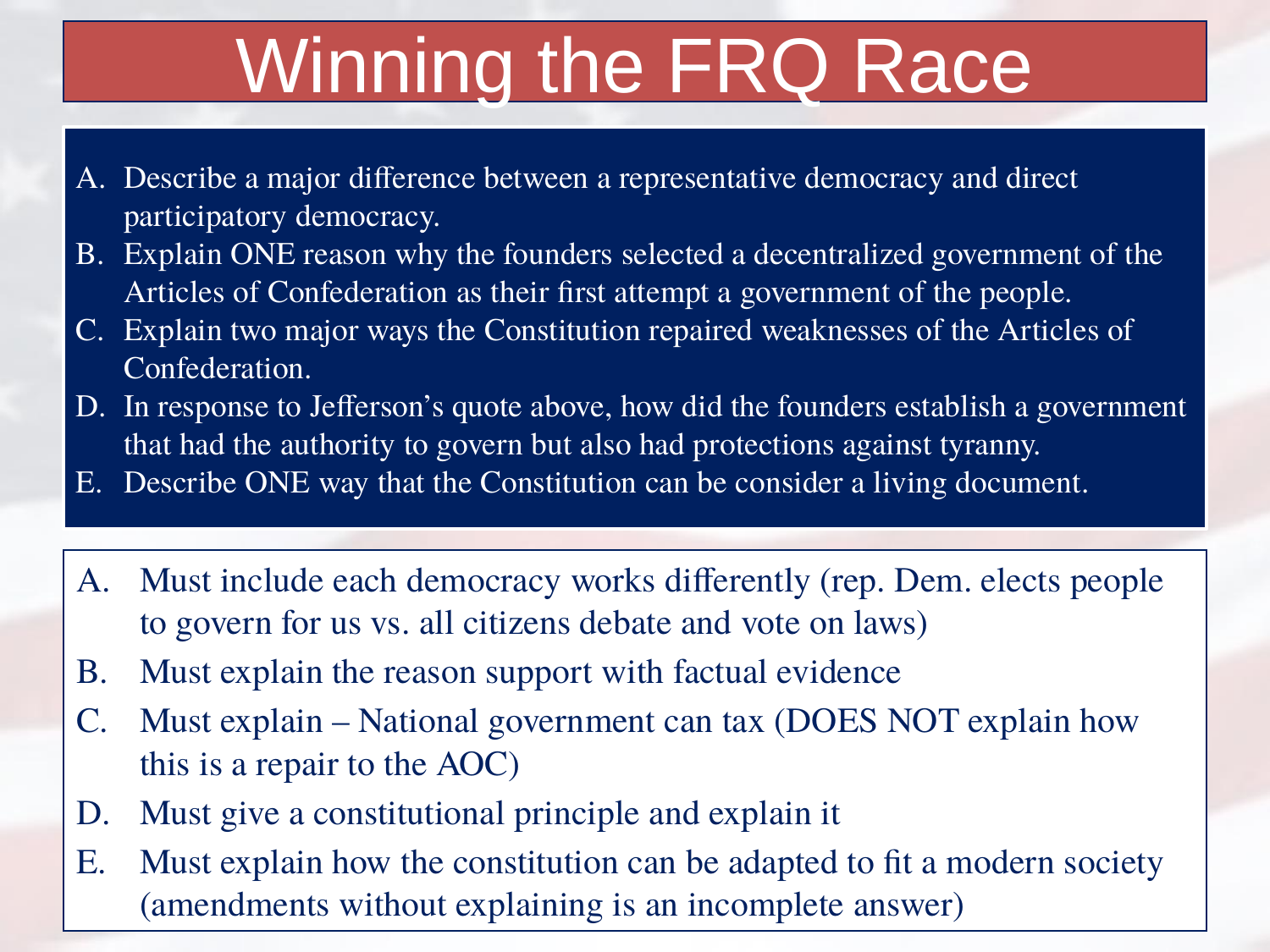

# Winning the FRQ Race

Describe a major difference between a representative democracy and direct participatory democracy.
Explain ONE reason why the founders selected a decentralized government of the Articles of Confederation as their first attempt a government of the people.
Explain two major ways the Constitution repaired weaknesses of the Articles of Confederation.
In response to Jefferson’s quote above, how did the founders establish a government that had the authority to govern but also had protections against tyranny.
Describe ONE way that the Constitution can be consider a living document.

Must include each democracy works differently (rep. Dem. elects people to govern for us vs. all citizens debate and vote on laws)
Must explain the reason support with factual evidence
Must explain – National government can tax (DOES NOT explain how this is a repair to the AOC)
Must give a constitutional principle and explain it
Must explain how the constitution can be adapted to fit a modern society (amendments without explaining is an incomplete answer)